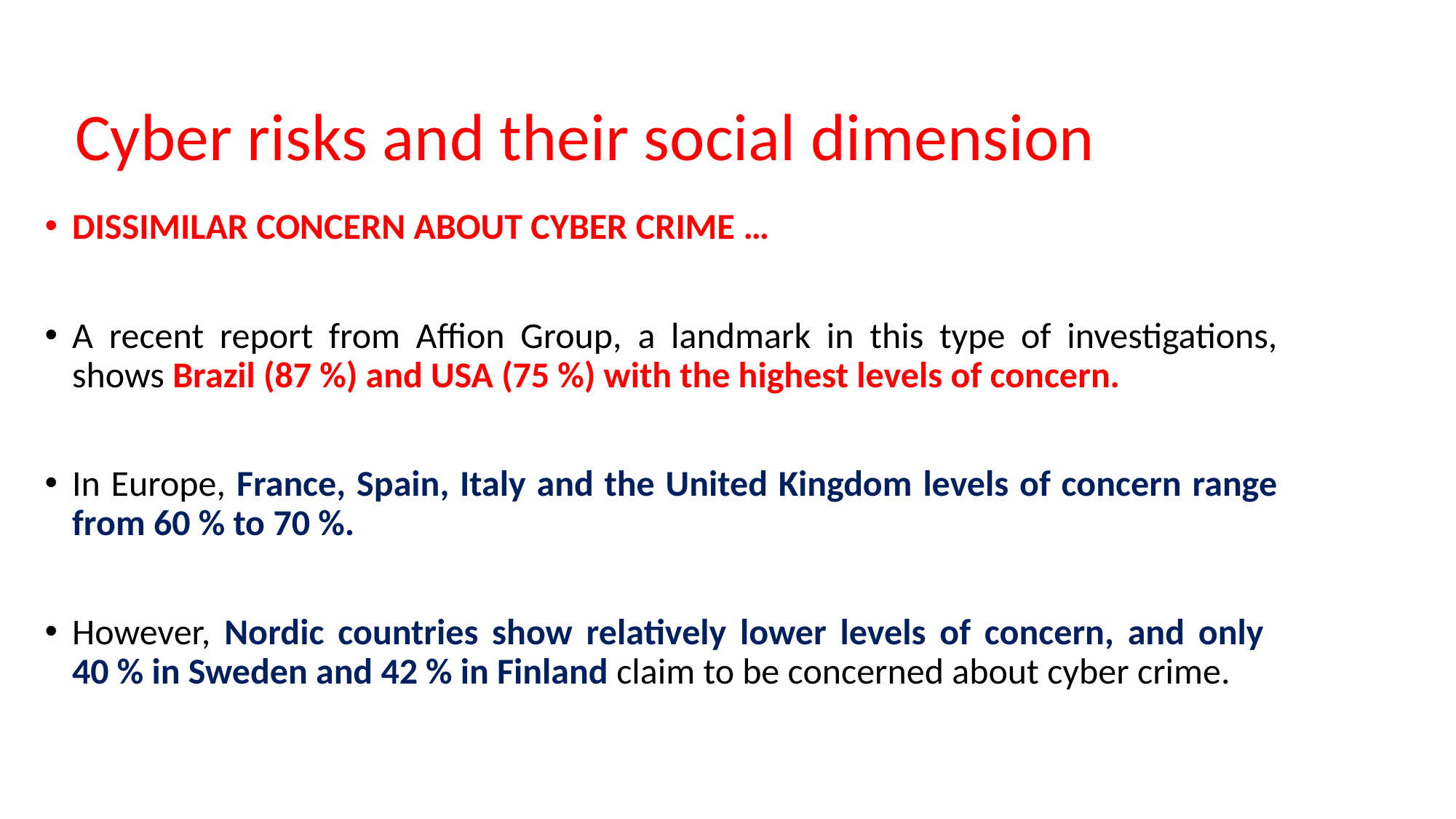

# Cyber risks and their social dimension
DISSIMILAR CONCERN ABOUT CYBER CRIME …

A recent report from Affion Group, a landmark in this type of investigations, shows Brazil (87 %) and USA (75 %) with the highest levels of concern.

In Europe, France, Spain, Italy and the United Kingdom levels of concern range from 60 % to 70 %.

However, Nordic countries show relatively lower levels of concern, and only
40 % in Sweden and 42 % in Finland claim to be concerned about cyber crime.